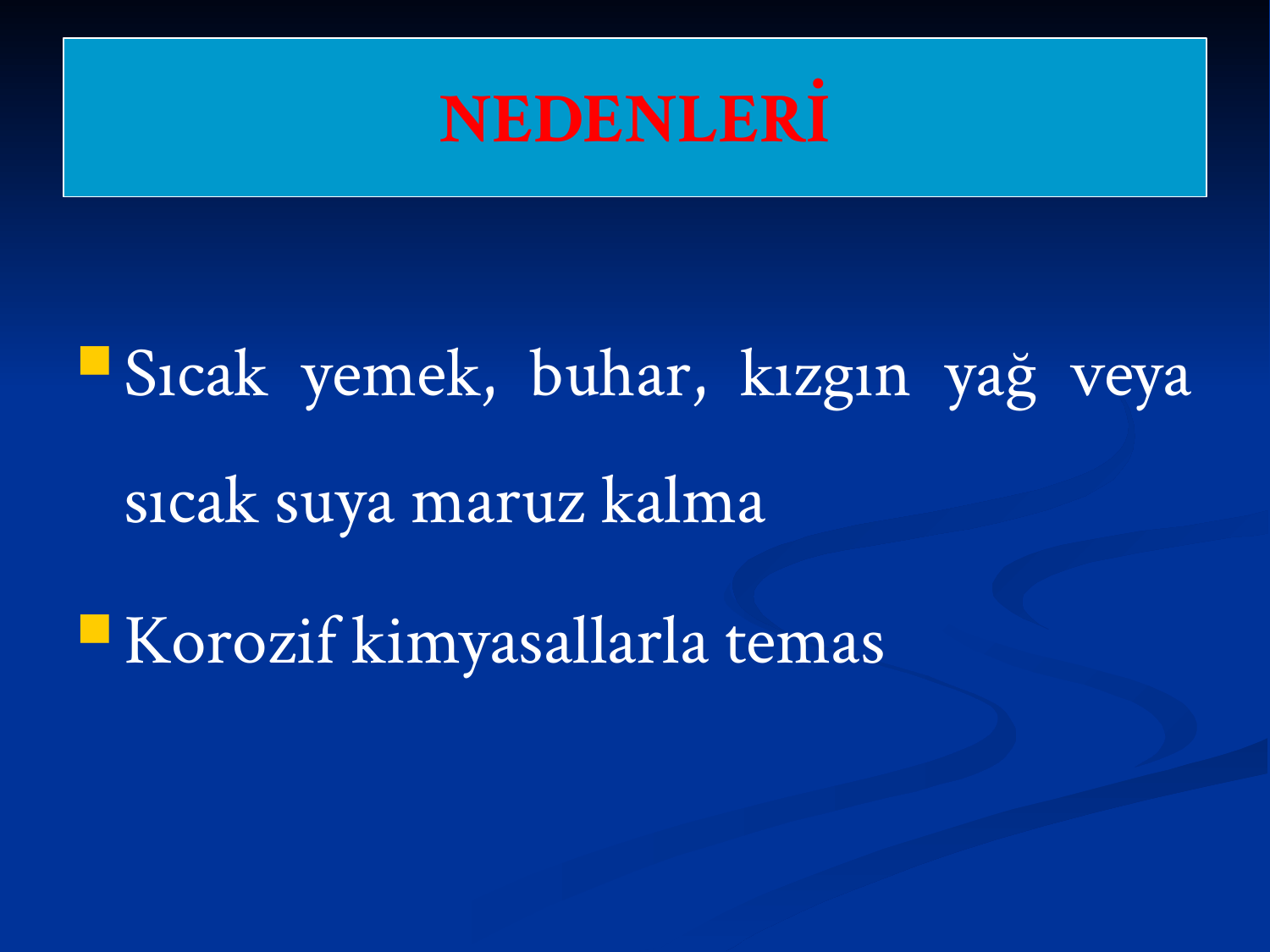

# NEDENLERİ

Sıcak yemek, buhar, kızgın yağ veya sıcak suya maruz kalma
Korozif kimyasallarla temas